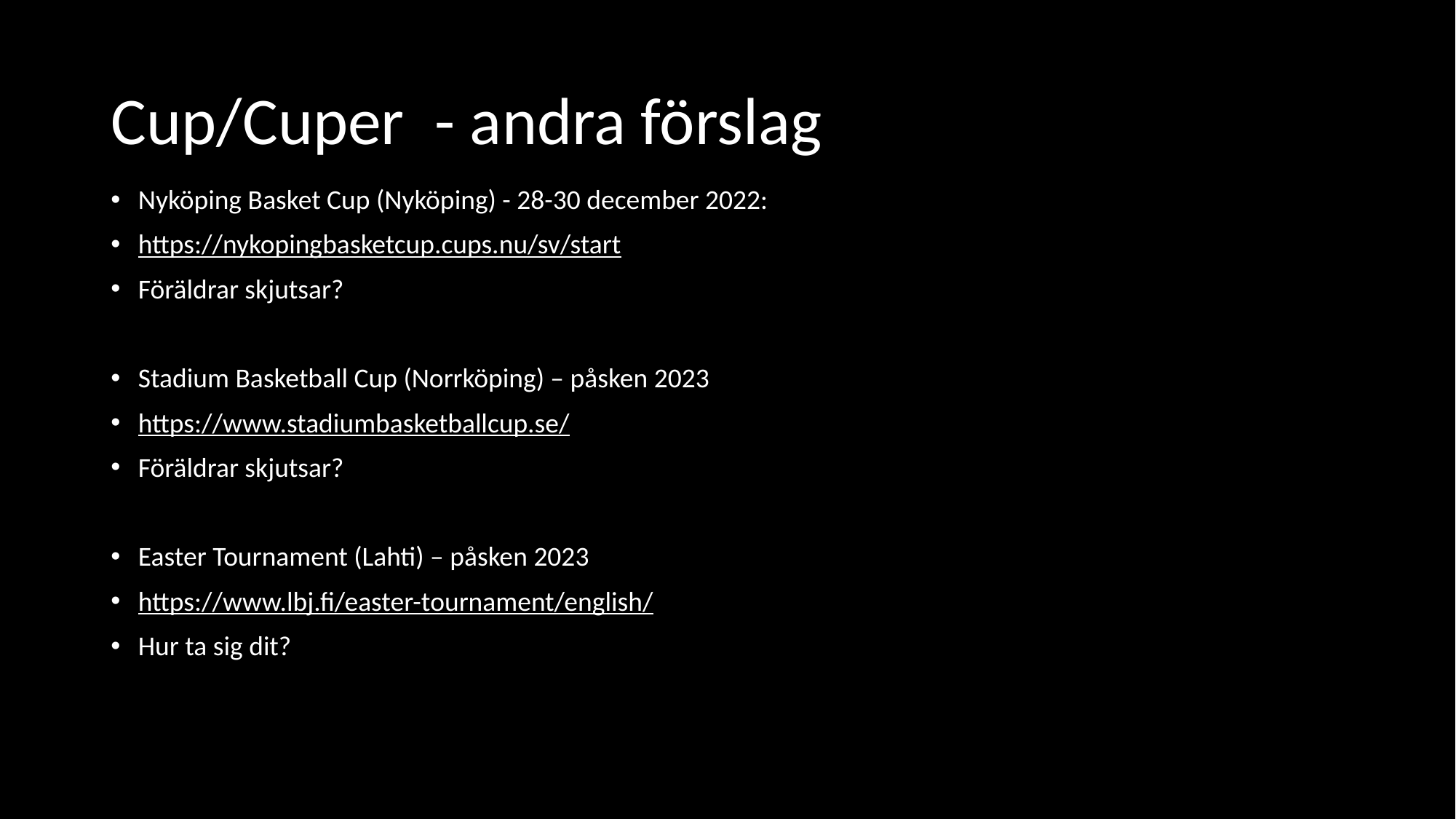

# Cup/Cuper  - andra förslag
Nyköping Basket Cup (Nyköping) - 28-30 december 2022:
https://nykopingbasketcup.cups.nu/sv/start
Föräldrar skjutsar?

Stadium Basketball Cup (Norrköping) – påsken 2023
https://www.stadiumbasketballcup.se/
Föräldrar skjutsar?

Easter Tournament (Lahti) – påsken 2023
https://www.lbj.fi/easter-tournament/english/
Hur ta sig dit?